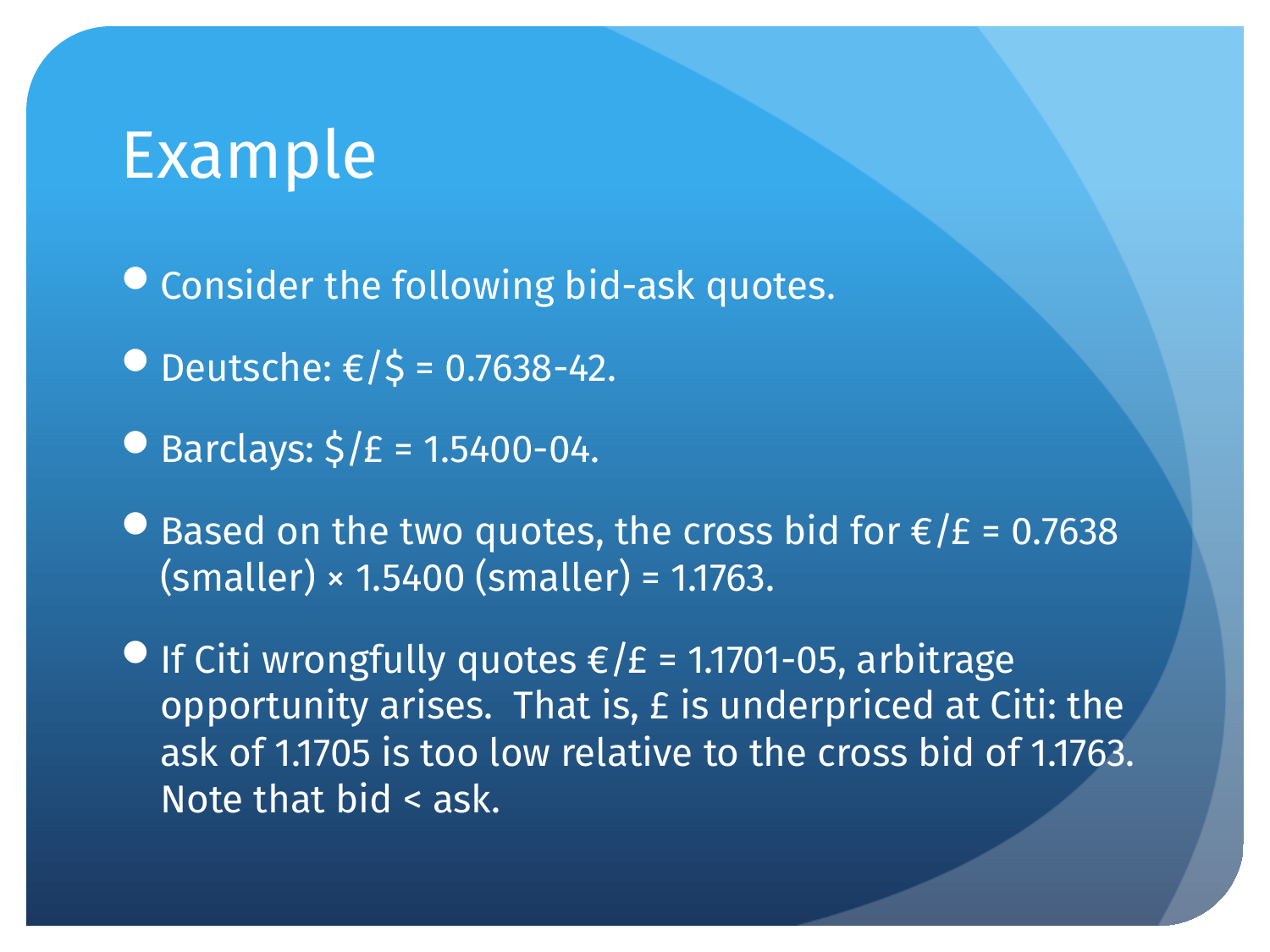

# Example
Consider the following bid-ask quotes.
Deutsche: €/$ = 0.7638-42.
Barclays: $/£ = 1.5400-04.
Based on the two quotes, the cross bid for €/£ = 0.7638 (smaller) × 1.5400 (smaller) = 1.1763.
If Citi wrongfully quotes €/£ = 1.1701-05, arbitrage opportunity arises.  That is, £ is underpriced at Citi: the ask of 1.1705 is too low relative to the cross bid of 1.1763. Note that bid < ask.